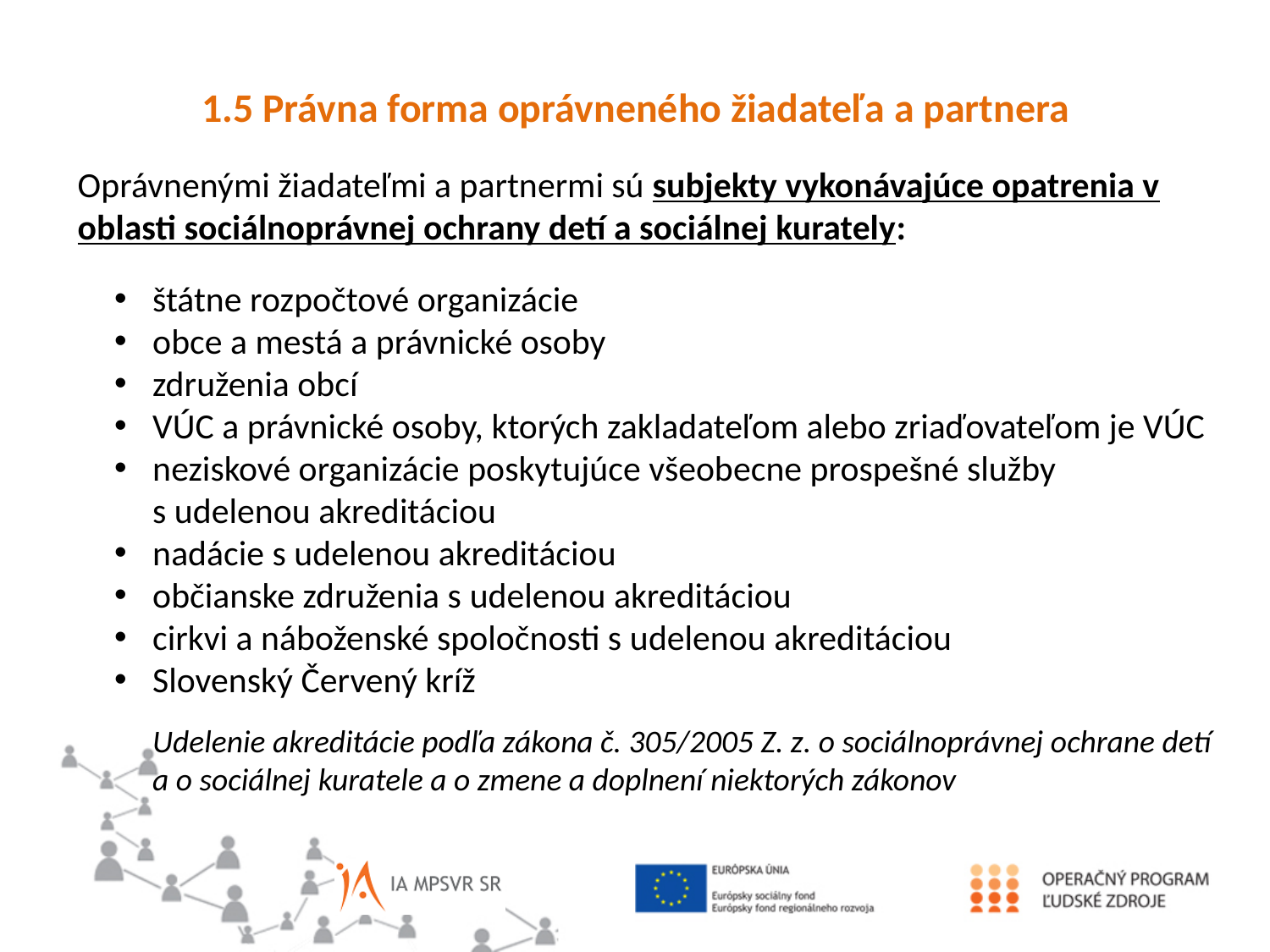

1.5 Právna forma oprávneného žiadateľa a partnera
Oprávnenými žiadateľmi a partnermi sú subjekty vykonávajúce opatrenia v oblasti sociálnoprávnej ochrany detí a sociálnej kurately:

štátne rozpočtové organizácie
obce a mestá a právnické osoby
združenia obcí
VÚC a právnické osoby, ktorých zakladateľom alebo zriaďovateľom je VÚC
neziskové organizácie poskytujúce všeobecne prospešné služby s udelenou akreditáciou
nadácie s udelenou akreditáciou
občianske združenia s udelenou akreditáciou
cirkvi a náboženské spoločnosti s udelenou akreditáciou
Slovenský Červený kríž
Udelenie akreditácie podľa zákona č. 305/2005 Z. z. o sociálnoprávnej ochrane detí a o sociálnej kuratele a o zmene a doplnení niektorých zákonov